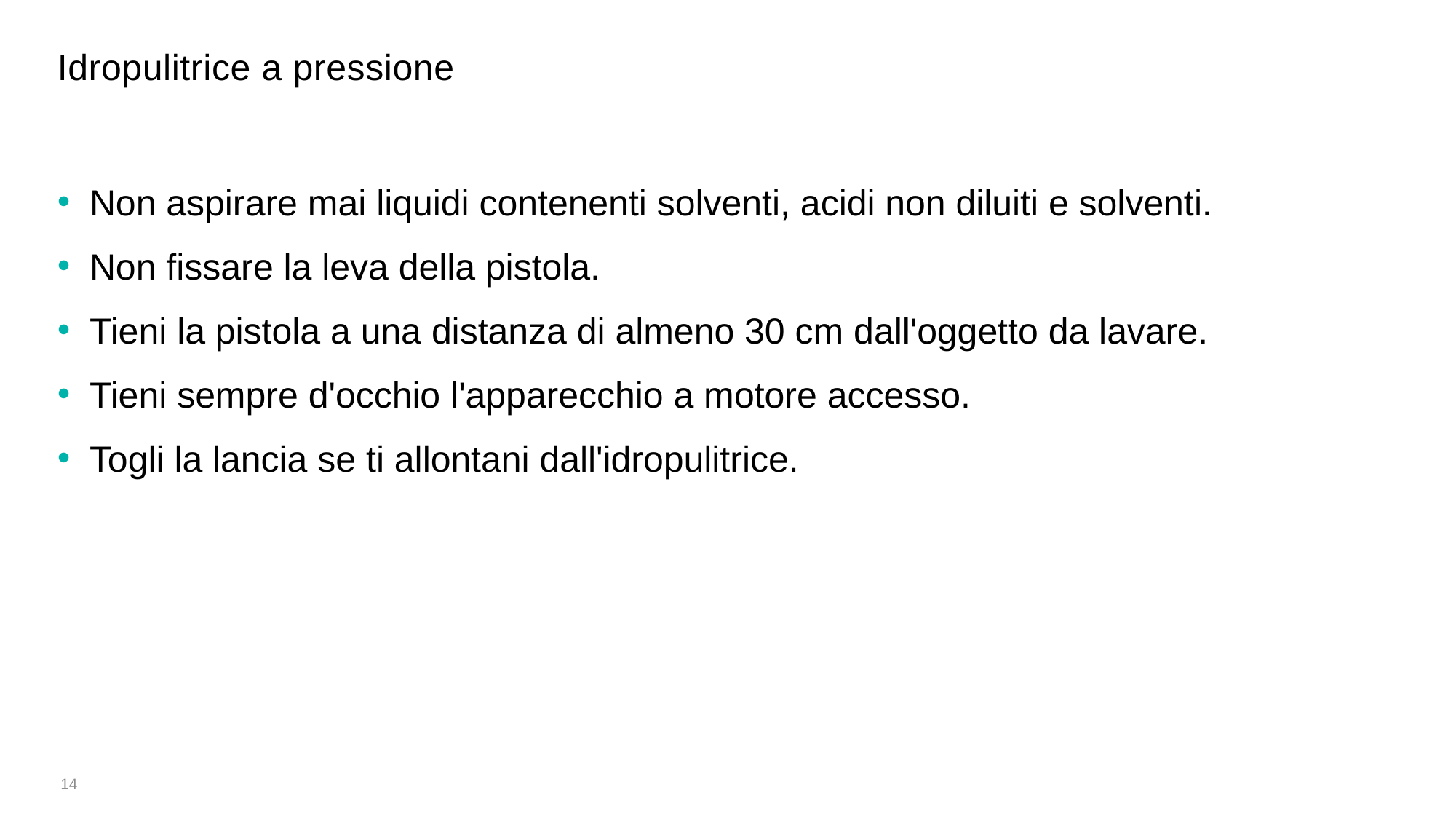

# Idropulitrice a pressione
Non aspirare mai liquidi contenenti solventi, acidi non diluiti e solventi.
Non fissare la leva della pistola.
Tieni la pistola a una distanza di almeno 30 cm dall'oggetto da lavare.
Tieni sempre d'occhio l'apparecchio a motore accesso.
Togli la lancia se ti allontani dall'idropulitrice.
14